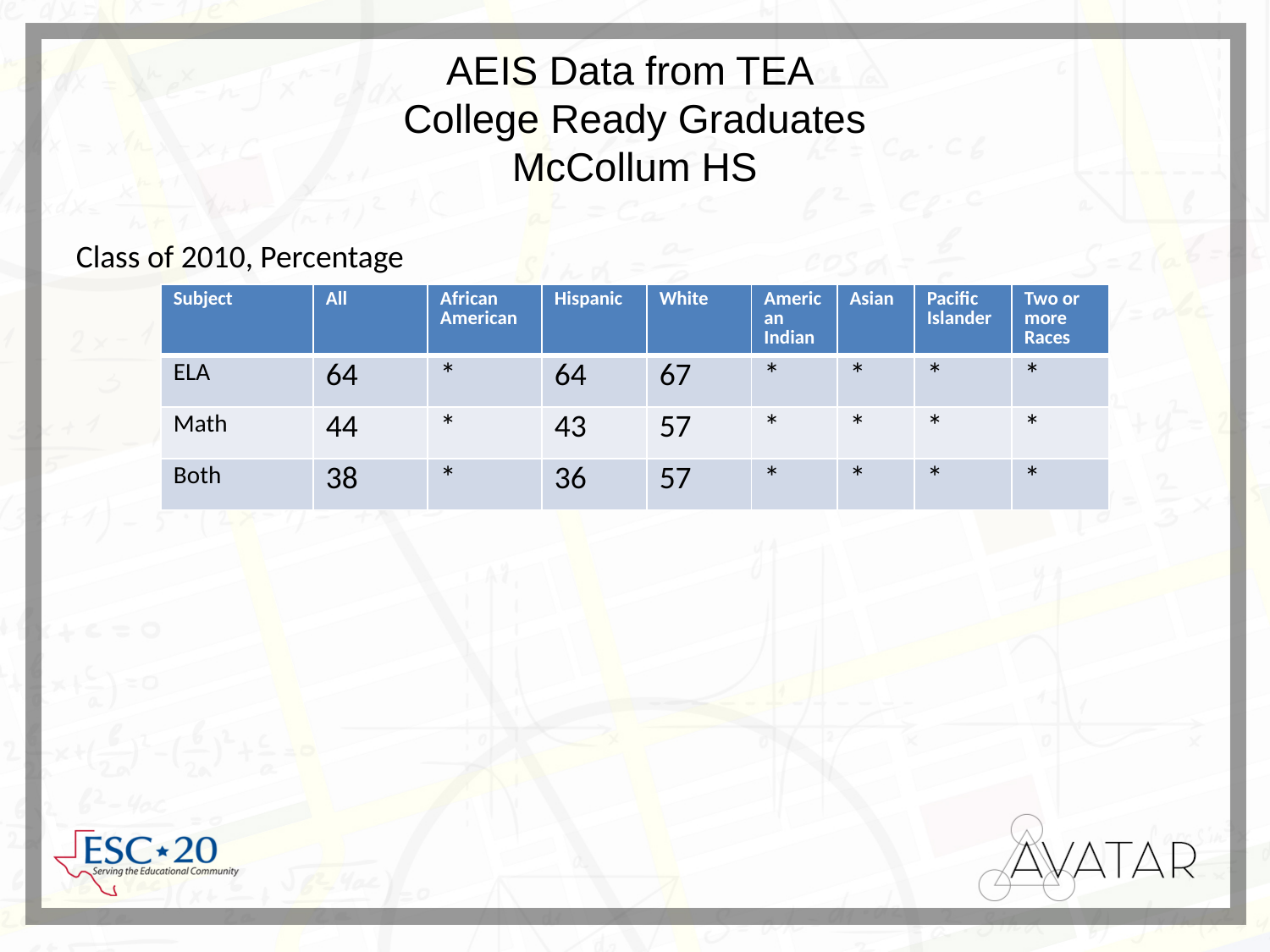

# AEIS Data from TEA College Ready Graduates McCollum HS
Class of 2010, Percentage
| Subject | All | African American | Hispanic | White | American Indian | Asian | Pacific Islander | Two or more Races |
| --- | --- | --- | --- | --- | --- | --- | --- | --- |
| ELA | 64 | \* | 64 | 67 | \* | \* | \* | \* |
| Math | 44 | \* | 43 | 57 | \* | \* | \* | \* |
| Both | 38 | \* | 36 | 57 | \* | \* | \* | \* |